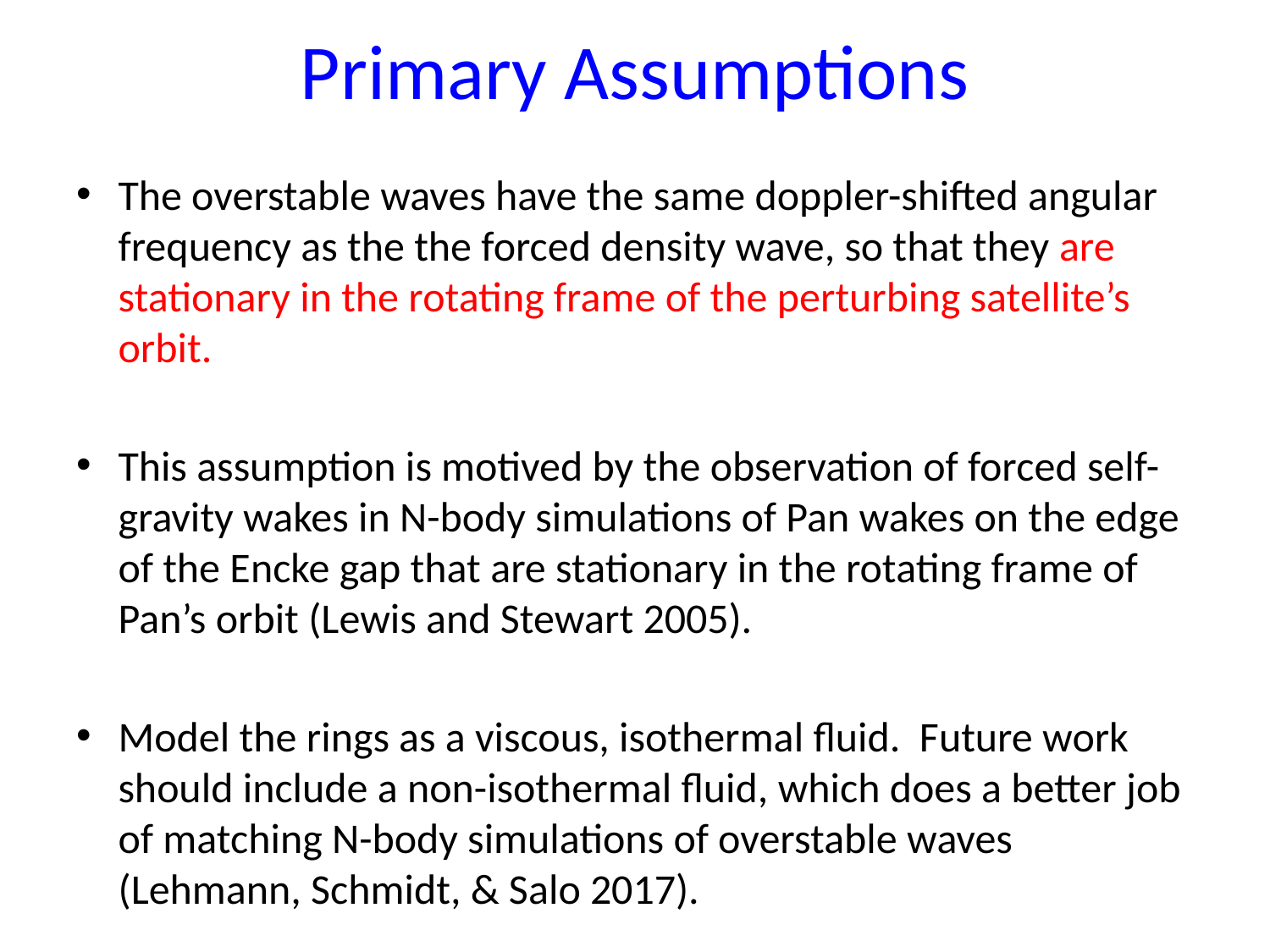

# Primary Assumptions
The overstable waves have the same doppler-shifted angular frequency as the the forced density wave, so that they are stationary in the rotating frame of the perturbing satellite’s orbit.

This assumption is motived by the observation of forced self-gravity wakes in N-body simulations of Pan wakes on the edge of the Encke gap that are stationary in the rotating frame of Pan’s orbit (Lewis and Stewart 2005).

Model the rings as a viscous, isothermal fluid.  Future work should include a non-isothermal fluid, which does a better job of matching N-body simulations of overstable waves (Lehmann, Schmidt, & Salo 2017).